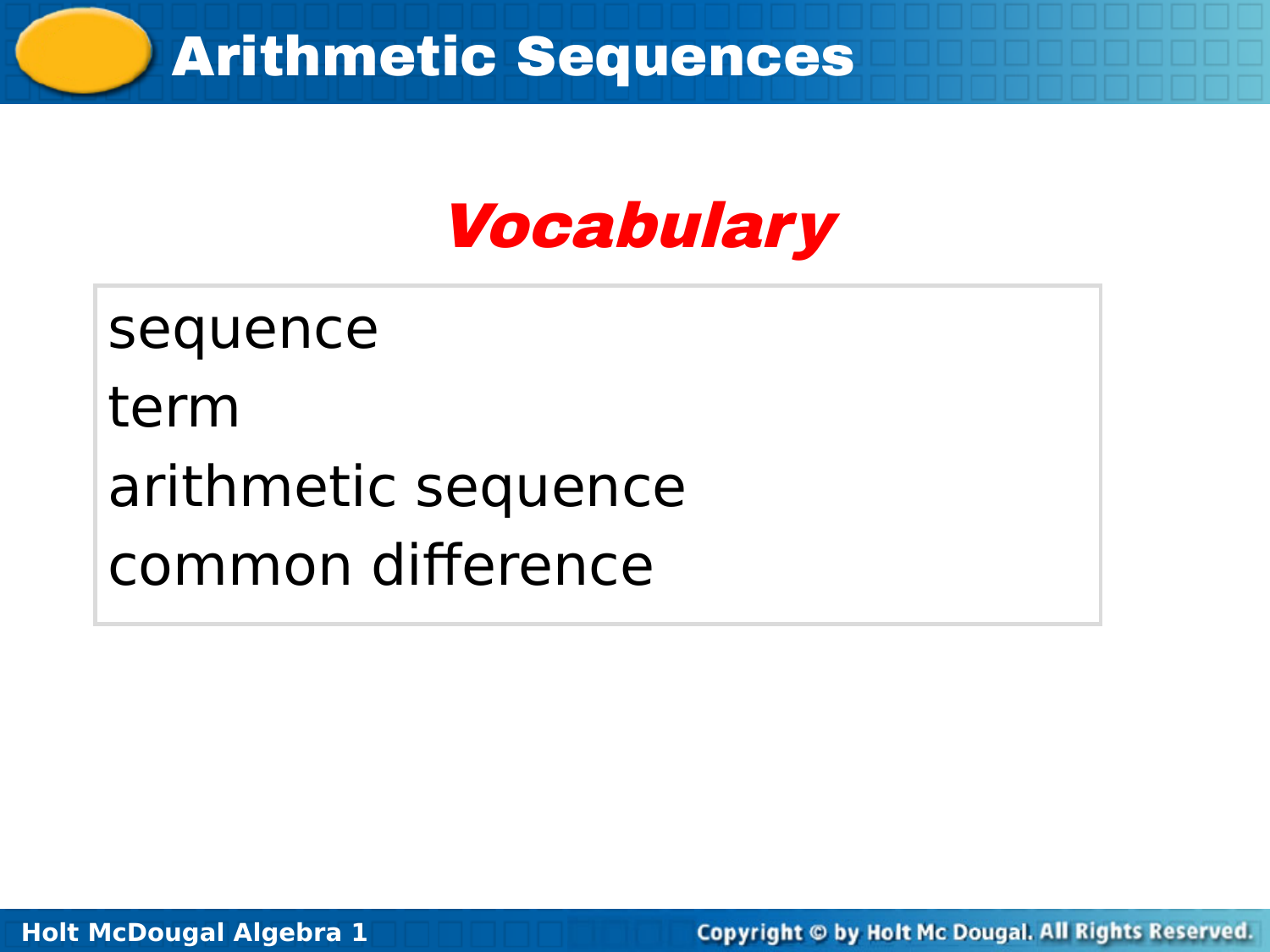

Vocabulary
sequence
term
arithmetic sequence
common difference